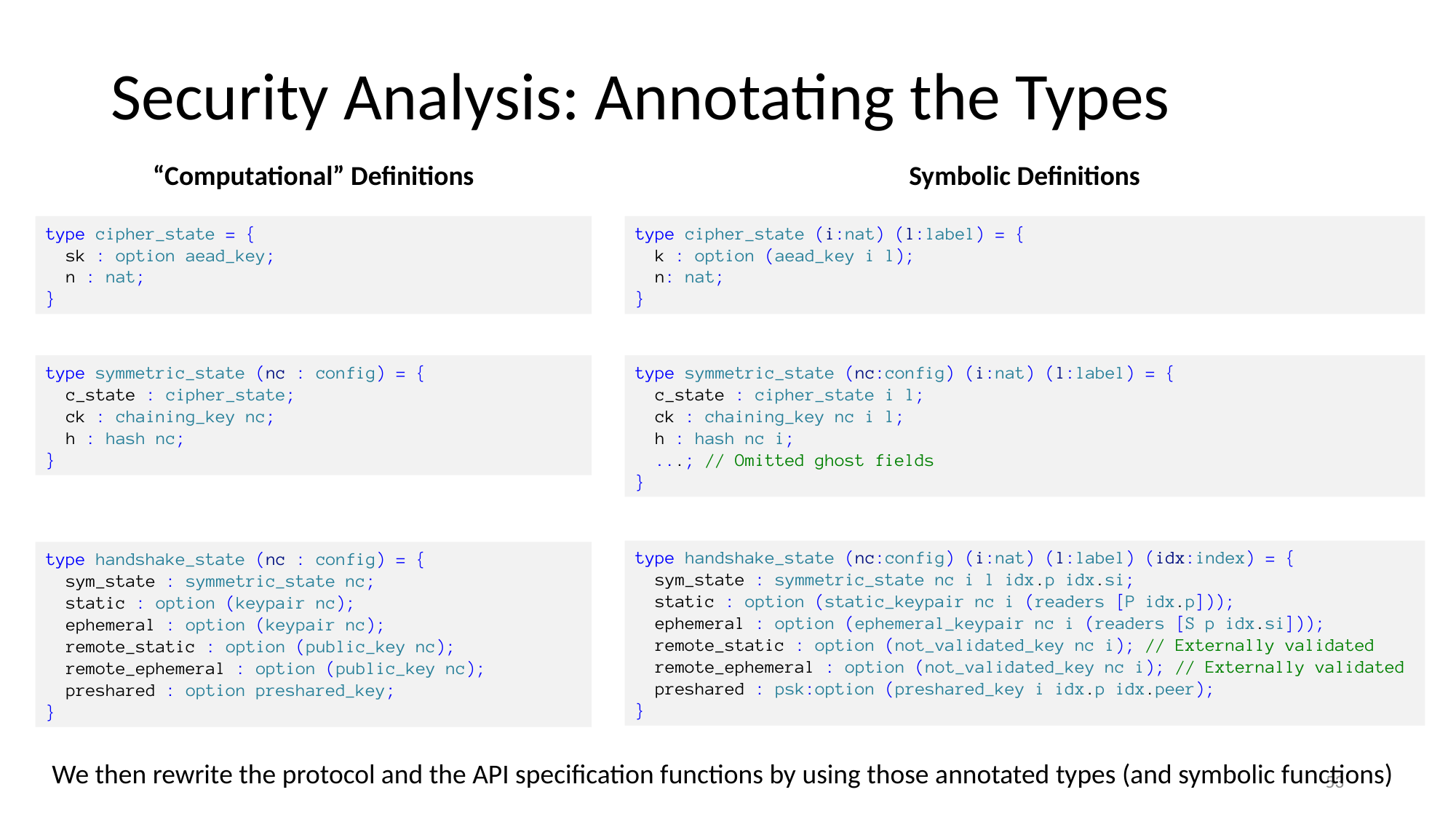

# Security Analysis: Annotating the Types
“Computational” Definitions
Symbolic Definitions
type cipher_state = {
  sk : option aead_key;
  n : nat;
}
type cipher_state (i:nat) (l:label) = {
  k : option (aead_key i l);
  n: nat;
}
type symmetric_state (nc : config) = {
  c_state : cipher_state;
  ck : chaining_key nc;
  h : hash nc;
}
type symmetric_state (nc:config) (i:nat) (l:label) = {
  c_state : cipher_state i l;
  ck : chaining_key nc i l;
  h : hash nc i;
  ...; // Omitted ghost fields
}
type handshake_state (nc:config) (i:nat) (l:label) (idx:index) = {
  sym_state : symmetric_state nc i l idx.p idx.si;
  static : option (static_keypair nc i (readers [P idx.p]));
  ephemeral : option (ephemeral_keypair nc i (readers [S p idx.si]));
  remote_static : option (not_validated_key nc i); // Externally validated
  remote_ephemeral : option (not_validated_key nc i); // Externally validated
  preshared : psk:option (preshared_key i idx.p idx.peer);
}
type handshake_state (nc : config) = {
  sym_state : symmetric_state nc;
  static : option (keypair nc);
  ephemeral : option (keypair nc);
  remote_static : option (public_key nc);
  remote_ephemeral : option (public_key nc);
  preshared : option preshared_key;
}
We then rewrite the protocol and the API specification functions by using those annotated types (and symbolic functions)
53